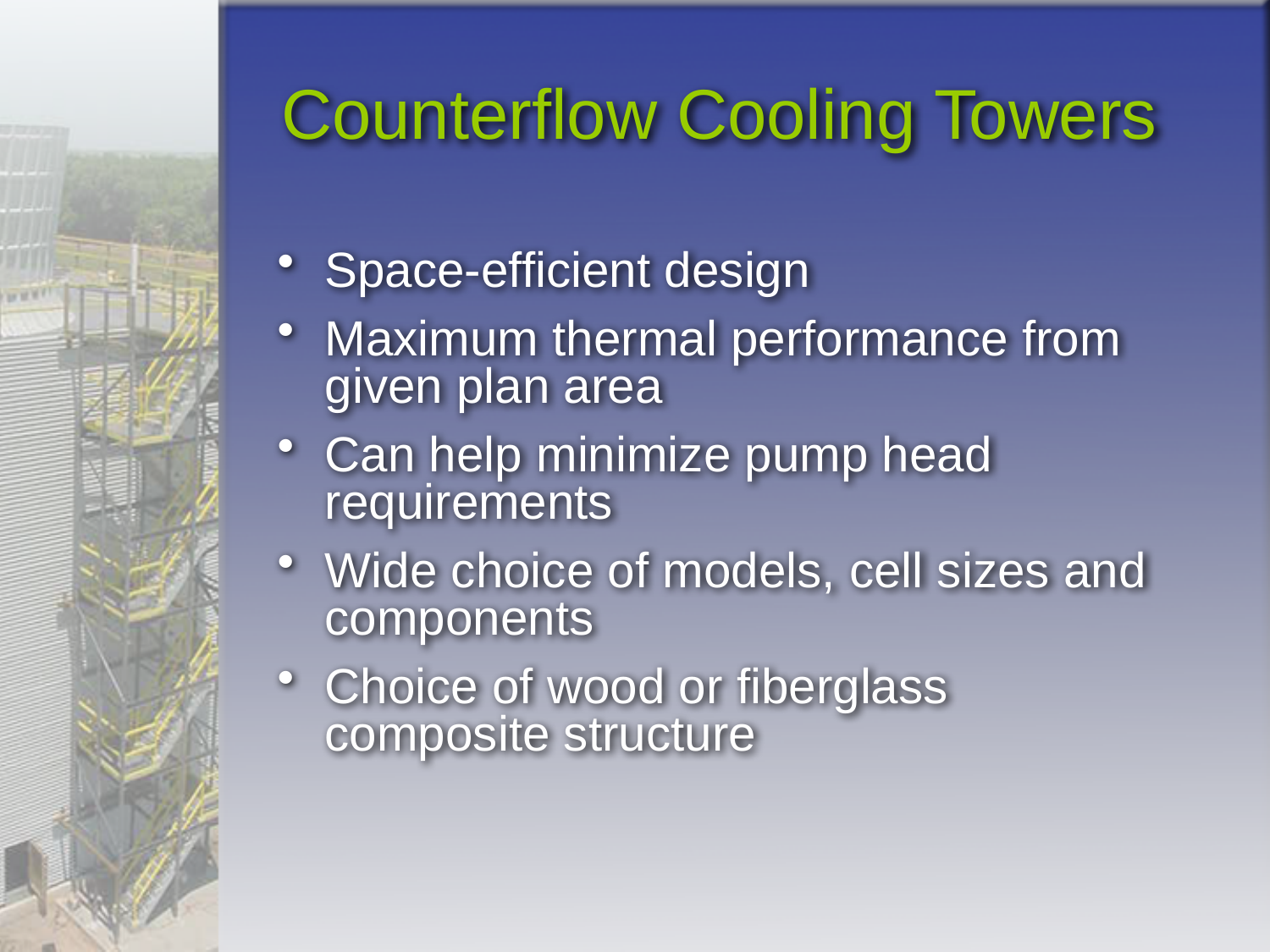

# Counterflow Cooling Towers
Space-efficient design
Maximum thermal performance from given plan area
Can help minimize pump head requirements
Wide choice of models, cell sizes and components
Choice of wood or fiberglass
composite structure